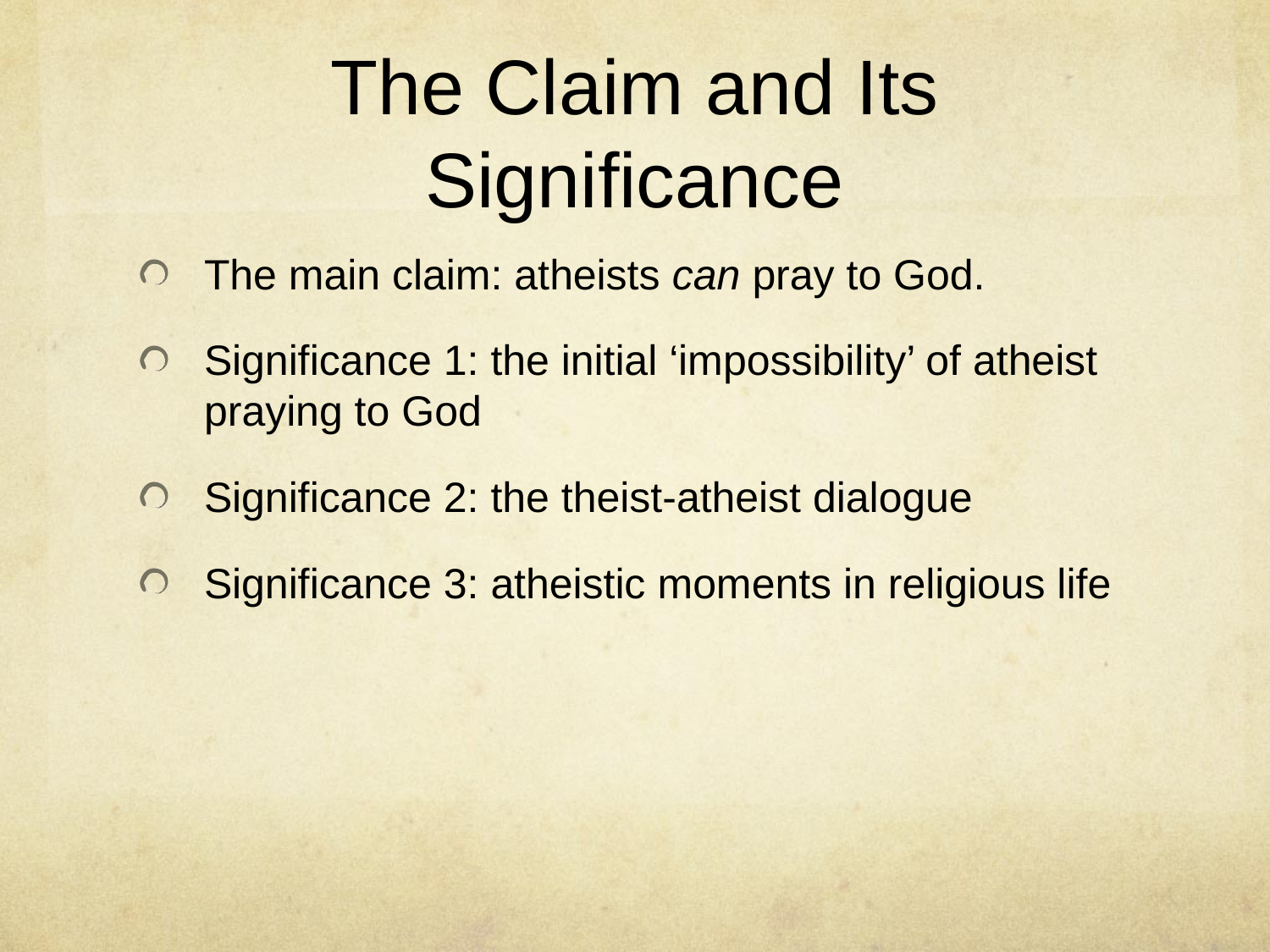

# The Claim and Its Significance
The main claim: atheists can pray to God.
Significance 1: the initial ‘impossibility’ of atheist praying to God
Significance 2: the theist-atheist dialogue
Significance 3: atheistic moments in religious life